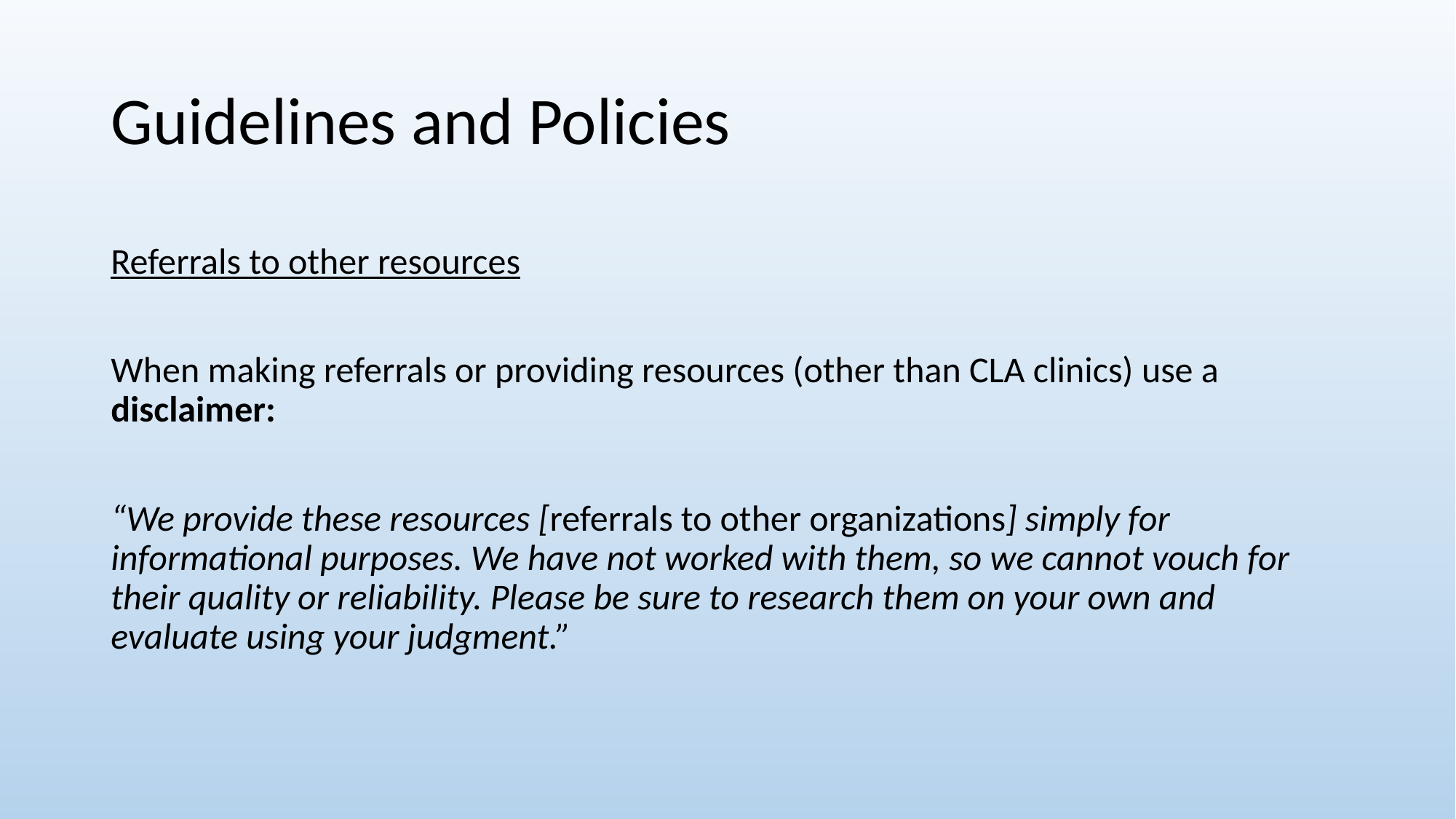

# Guidelines and Policies

Referrals to other resources

When making referrals or providing resources (other than CLA clinics) use a disclaimer:

“We provide these resources [referrals to other organizations] simply for informational purposes. We have not worked with them, so we cannot vouch for their quality or reliability. Please be sure to research them on your own and evaluate using your judgment.”